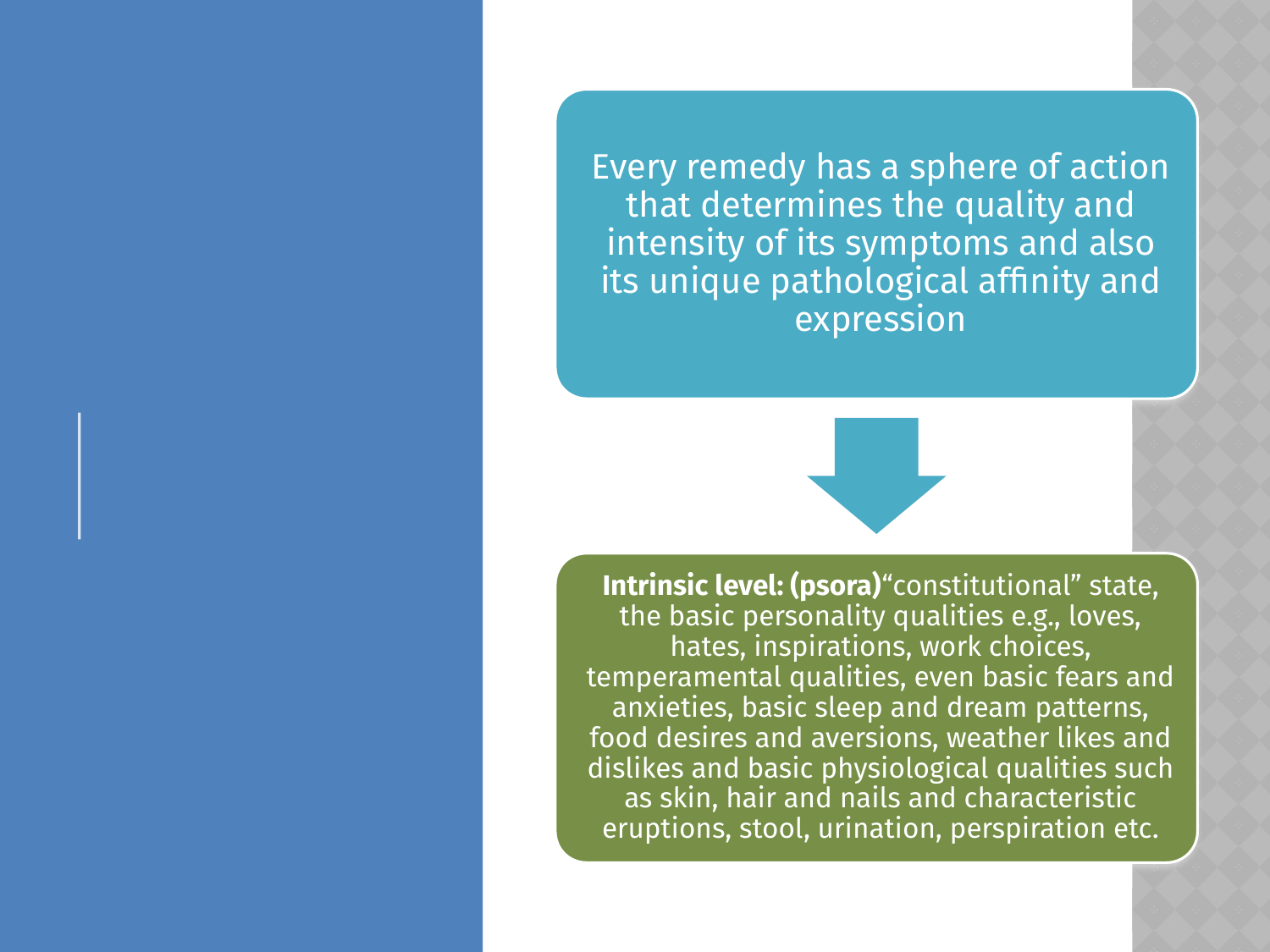

Every remedy has a sphere of action that determines the quality and intensity of its symptoms and also its unique pathological affinity and expression

Intrinsic level: (psora)“constitutional” state, the basic personality qualities e.g., loves, hates, inspirations, work choices, temperamental qualities, even basic fears and anxieties, basic sleep and dream patterns, food desires and aversions, weather likes and dislikes and basic physiological qualities such as skin, hair and nails and characteristic eruptions, stool, urination, perspiration etc.